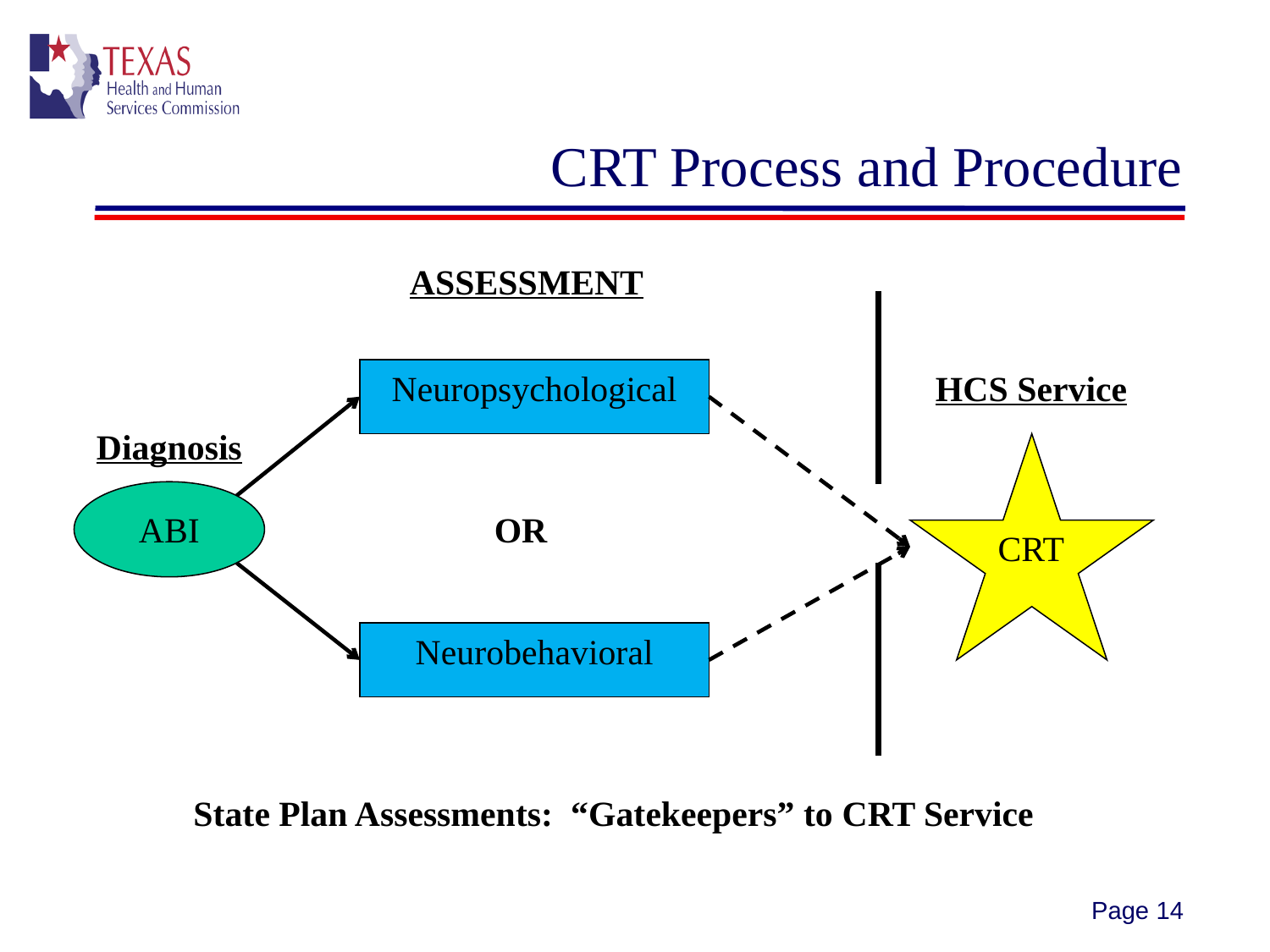

CRT Process and Procedure
ASSESSMENT
Neuropsychological
HCS Service
Diagnosis
CRT

ABI
OR
Neurobehavioral
State Plan Assessments:  “Gatekeepers” to CRT Service
Page 14